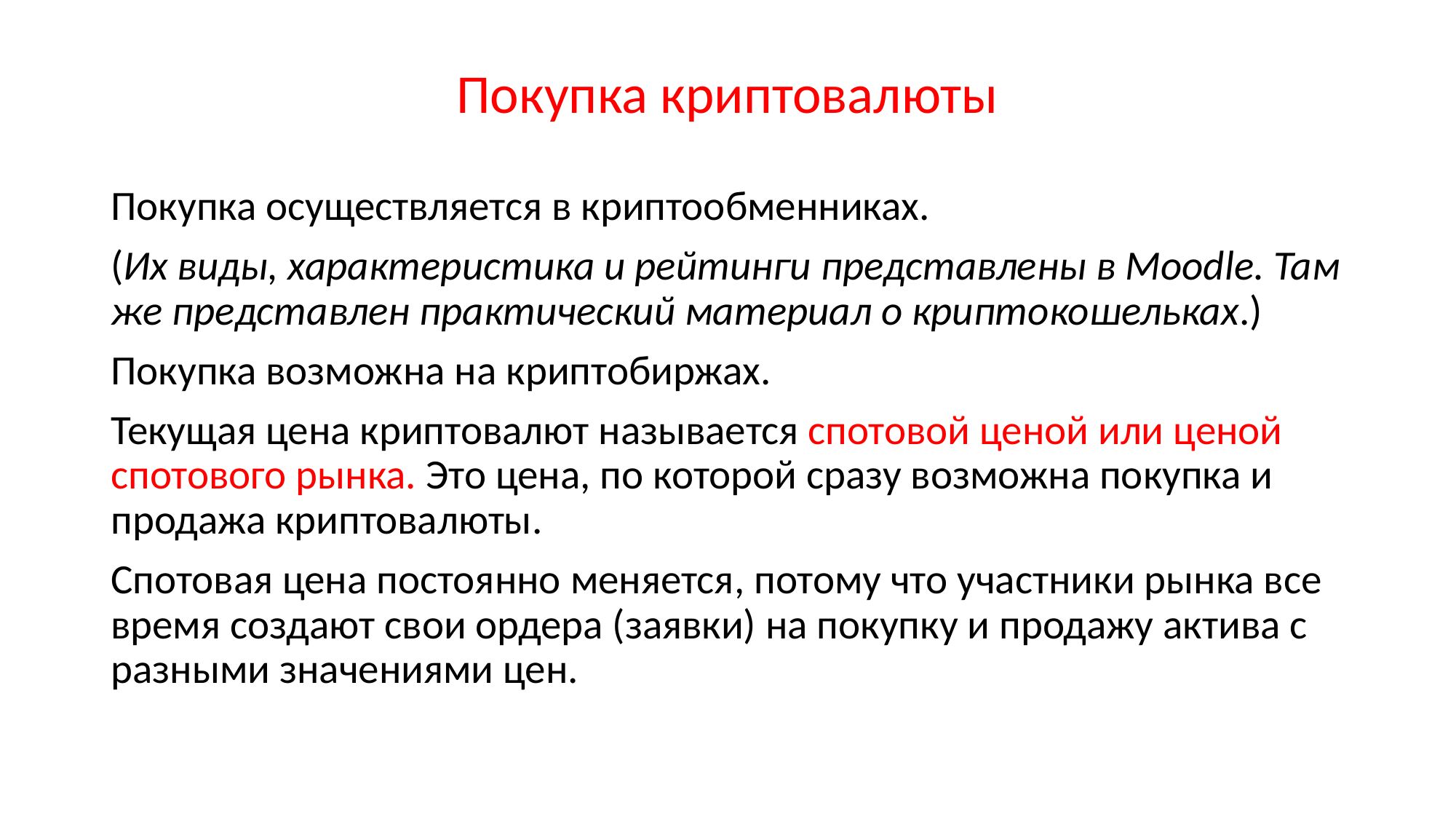

# Покупка криптовалюты
Покупка осуществляется в криптообменниках.
(Их виды, характеристика и рейтинги представлены в Moodle. Там же представлен практический материал о криптокошельках.)
Покупка возможна на криптобиржах.
Текущая цена криптовалют называется спотовой ценой или ценой спотового рынка. Это цена, по которой сразу возможна покупка и продажа криптовалюты.
Спотовая цена постоянно меняется, потому что участники рынка все время создают свои ордера (заявки) на покупку и продажу актива с разными значениями цен.